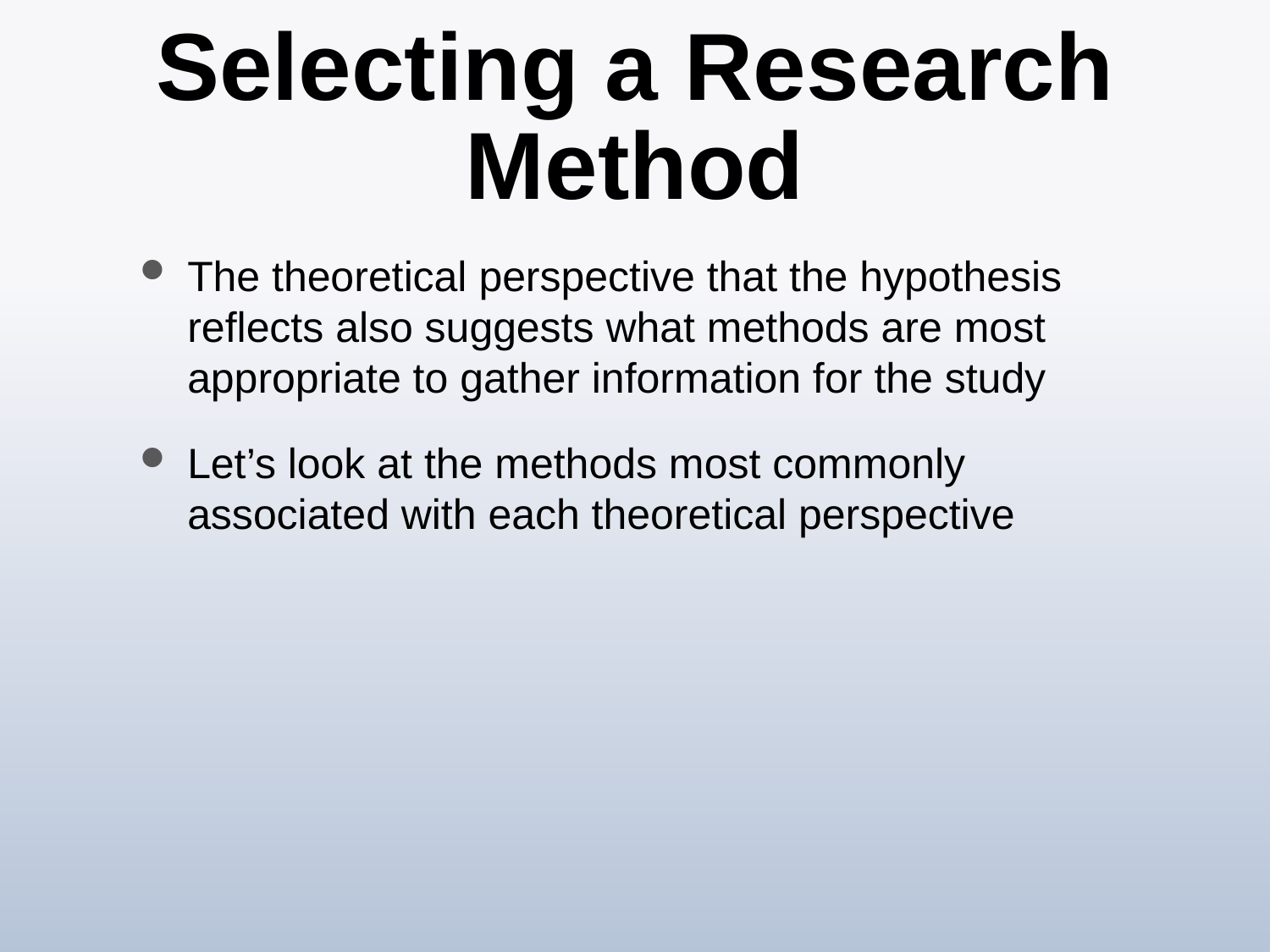

# Selecting a Research Method
The theoretical perspective that the hypothesis reflects also suggests what methods are most appropriate to gather information for the study
Let’s look at the methods most commonly associated with each theoretical perspective